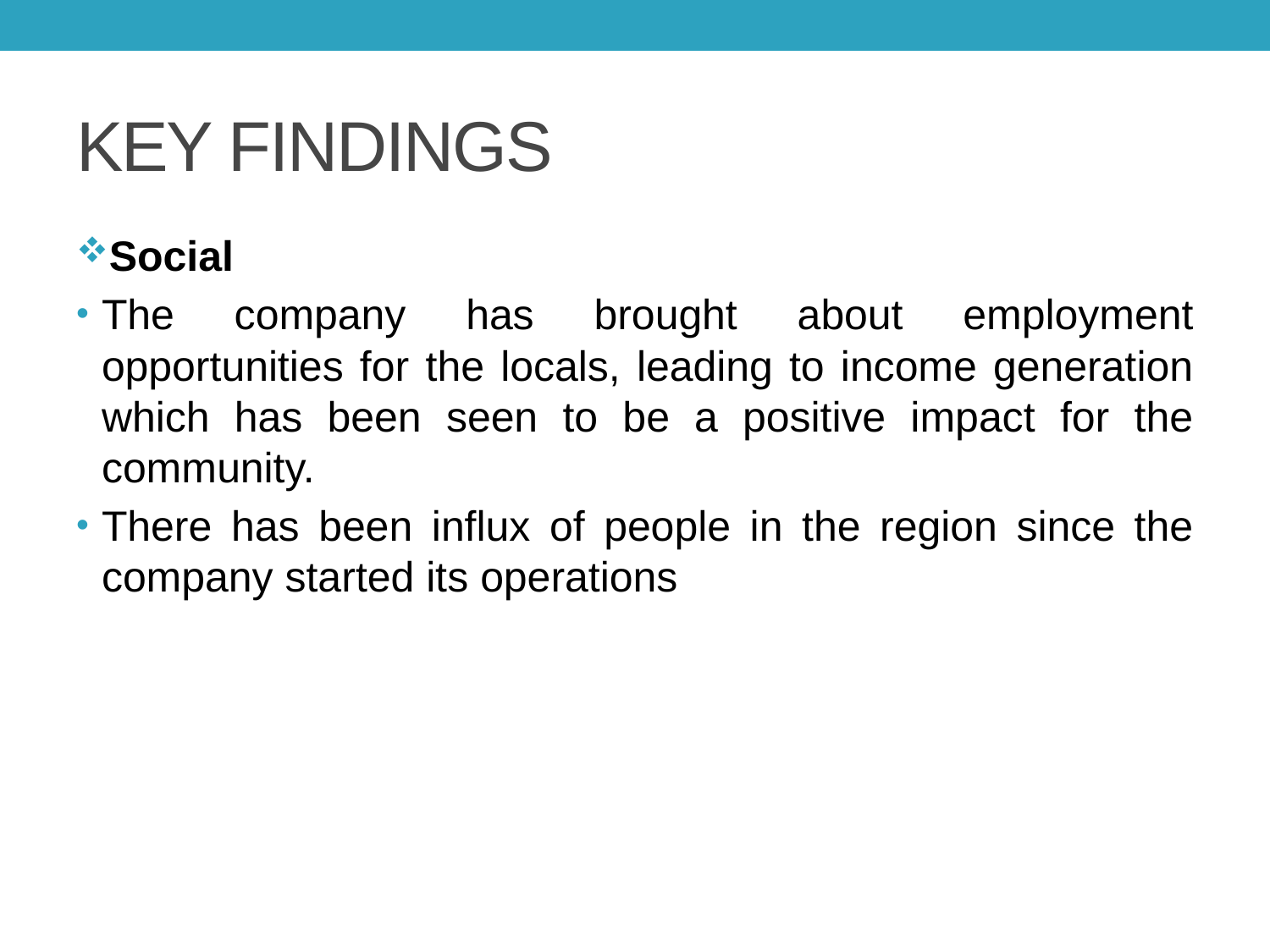

# KEY FINDINGS
Social
The company has brought about employment opportunities for the locals, leading to income generation which has been seen to be a positive impact for the community.
There has been influx of people in the region since the company started its operations